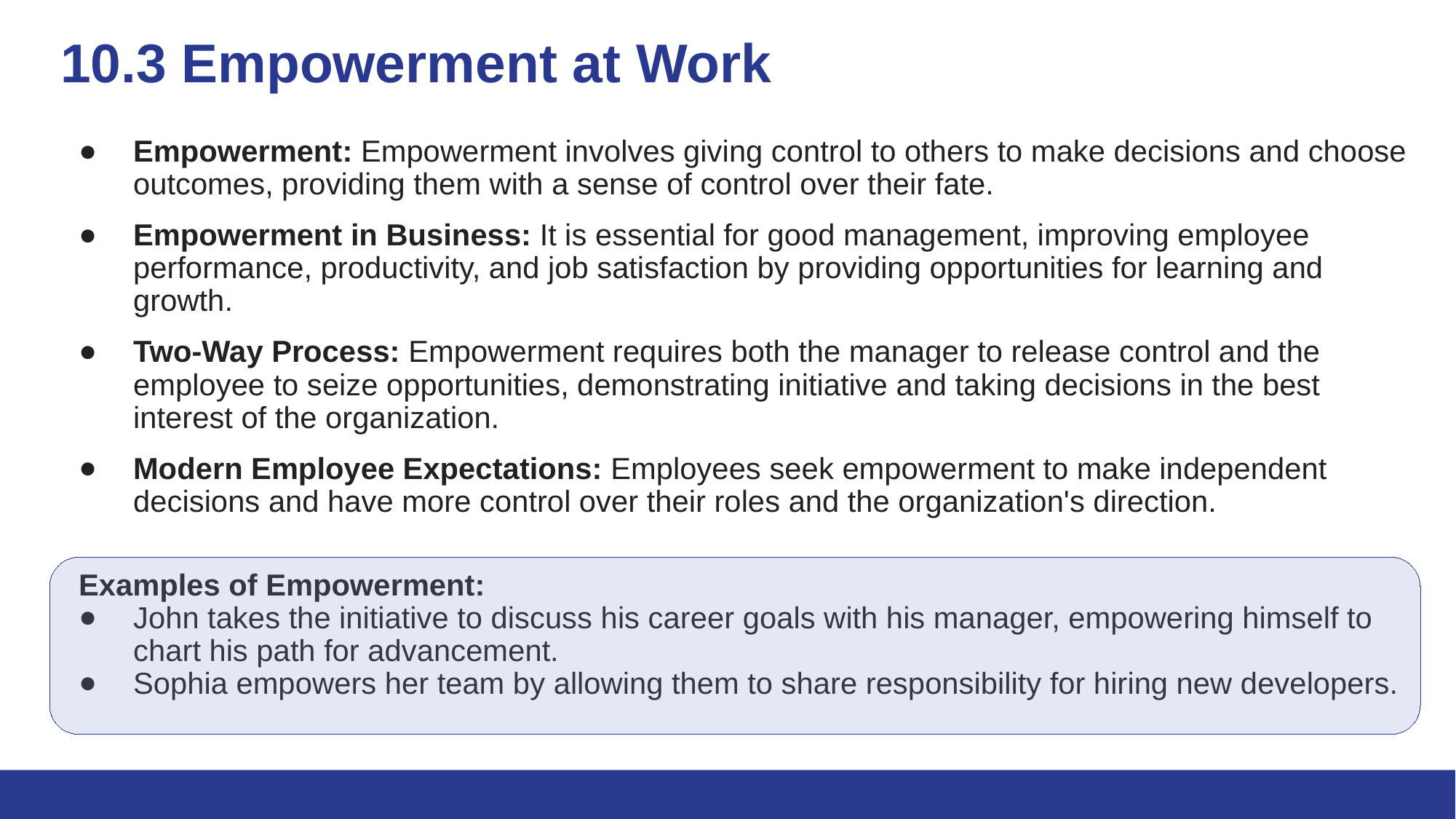

# 10.3 Empowerment at Work
Empowerment: Empowerment involves giving control to others to make decisions and choose outcomes, providing them with a sense of control over their fate.
Empowerment in Business: It is essential for good management, improving employee performance, productivity, and job satisfaction by providing opportunities for learning and growth.
Two-Way Process: Empowerment requires both the manager to release control and the employee to seize opportunities, demonstrating initiative and taking decisions in the best interest of the organization.
Modern Employee Expectations: Employees seek empowerment to make independent decisions and have more control over their roles and the organization's direction.

Examples of Empowerment:
John takes the initiative to discuss his career goals with his manager, empowering himself to chart his path for advancement.
Sophia empowers her team by allowing them to share responsibility for hiring new developers.